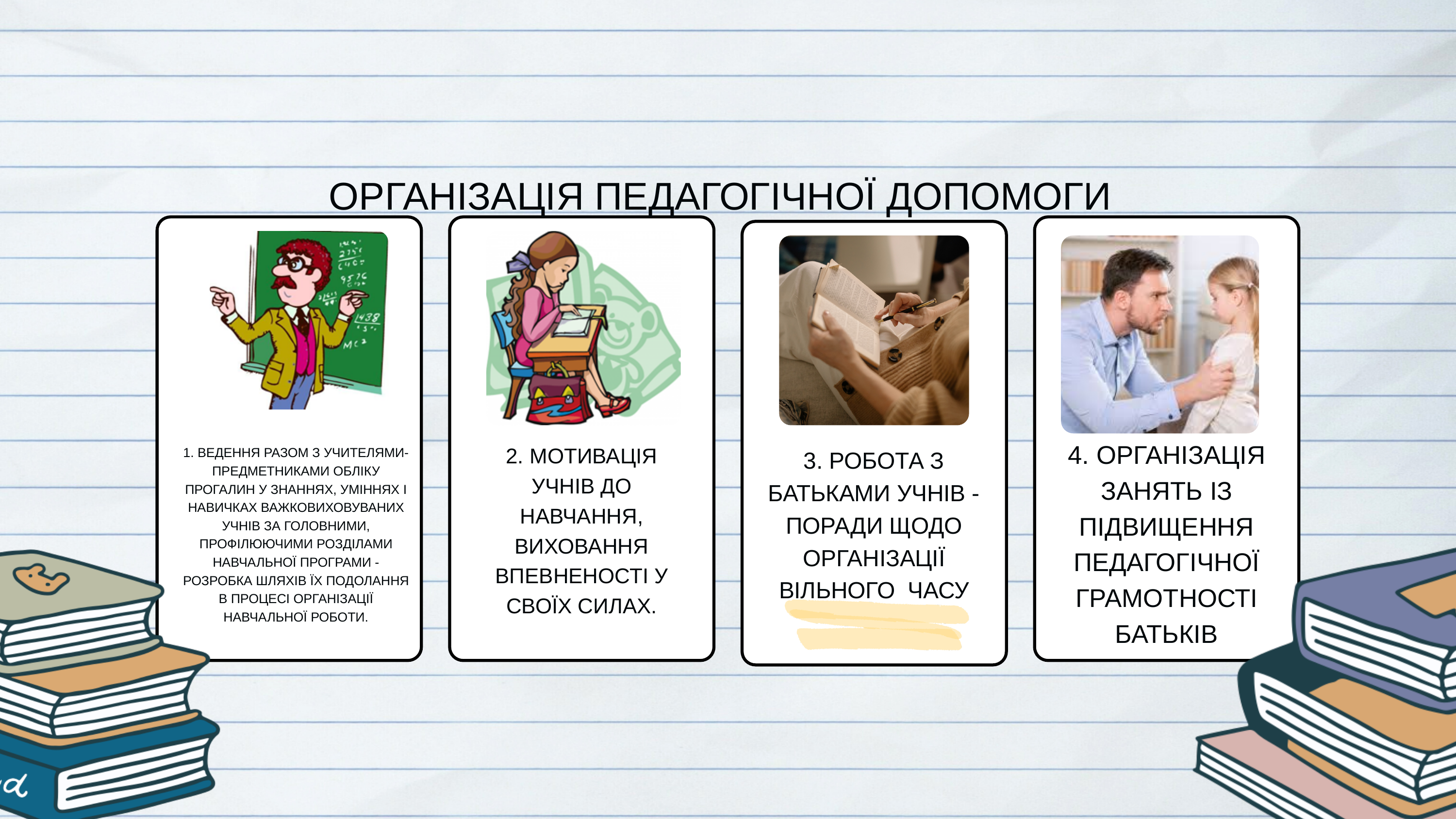

ОРГАНІЗАЦІЯ ПЕДАГОГІЧНОЇ ДОПОМОГИ

4. ОРГАНІЗАЦІЯ ЗАНЯТЬ ІЗ ПІДВИЩЕННЯ ПЕДАГОГІЧНОЇ ГРАМОТНОСТІ БАТЬКІВ
2. МОТИВАЦІЯ УЧНІВ ДО НАВЧАННЯ, ВИХОВАННЯ ВПЕВНЕНОСТІ У СВОЇХ СИЛАХ.
3. РОБОТА З БАТЬКАМИ УЧНІВ - ПОРАДИ ЩОДО ОРГАНІЗАЦІЇ ВІЛЬНОГО  ЧАСУ
1. ВЕДЕННЯ РАЗОМ З УЧИТЕЛЯМИ-ПРЕДМЕТНИКАМИ ОБЛІКУ ПРОГАЛИН У ЗНАННЯХ, УМІННЯХ І НАВИЧКАХ ВАЖКОВИХОВУВАНИХ УЧНІВ ЗА ГОЛОВНИМИ, ПРОФІЛЮЮЧИМИ РОЗДІЛАМИ НАВЧАЛЬНОЇ ПРОГРАМИ - РОЗРОБКА ШЛЯХІВ ЇХ ПОДОЛАННЯ В ПРОЦЕСІ ОРГАНІЗАЦІЇ НАВЧАЛЬНОЇ РОБОТИ.